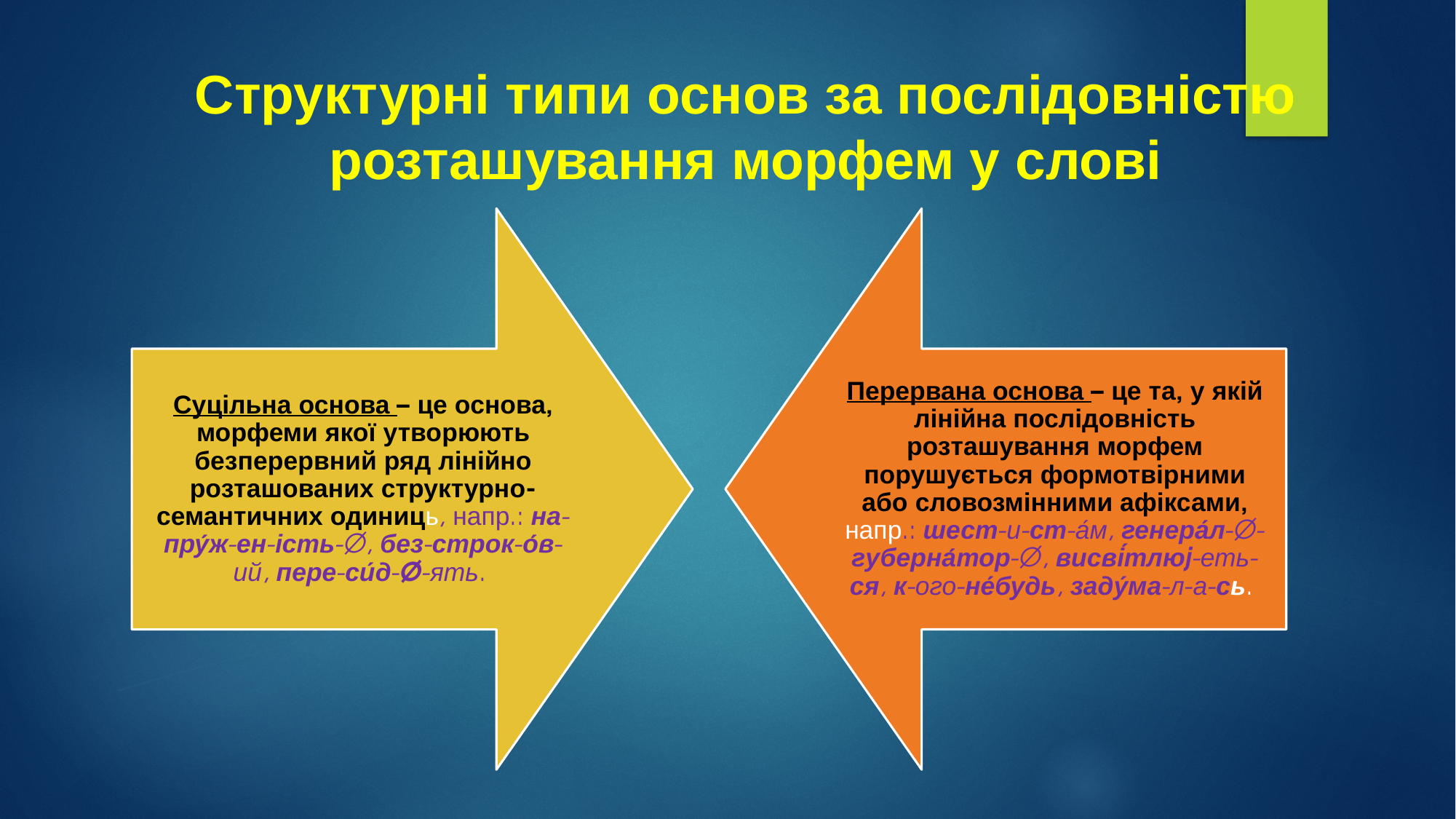

# Структурні типи основ за послідовністю розташування морфем у слові
Суцільна основа – це основа, морфеми якої утворюють безперервний ряд лінійно розташованих структурно-семантичних одиниць, напр.: на-пру́ж-ен-ість-Ø, без-строк-о́в-ий, пере-си́д-Ø-ять.
Перервана основа – це та, у якій лінійна послідовність розташування морфем порушується формотвірними або словозмінними афіксами, напр.: шест-и-ст-а́м, генера́л-Ø-губерна́тор-Ø, висві́тлюj-еть-ся, к-ого-не́будь, заду́ма-л-а-сь.